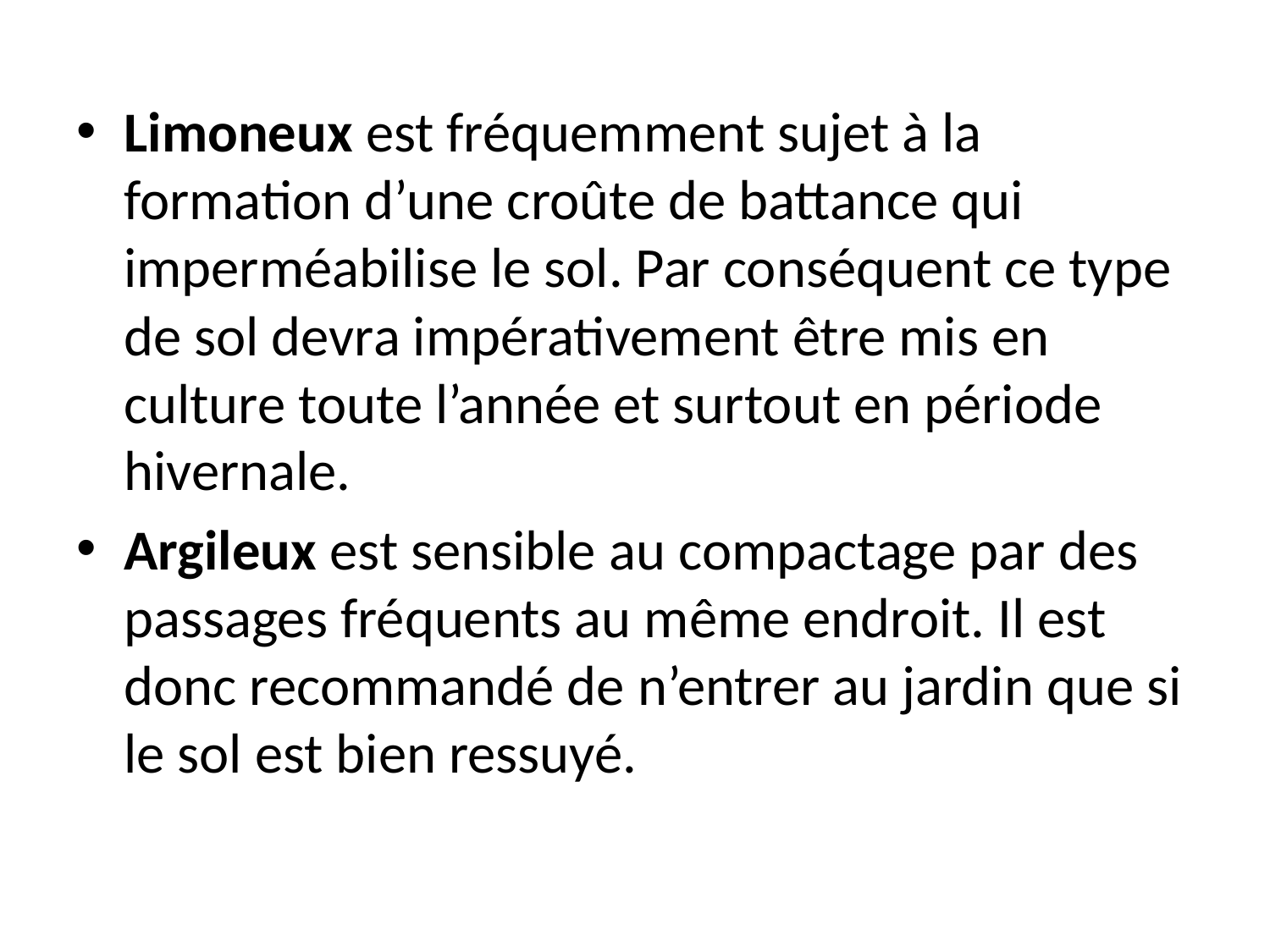

Limoneux est fréquemment sujet à la formation d’une croûte de battance qui imperméabilise le sol. Par conséquent ce type de sol devra impérativement être mis en culture toute l’année et surtout en période hivernale.
Argileux est sensible au compactage par des passages fréquents au même endroit. Il est donc recommandé de n’entrer au jardin que si le sol est bien ressuyé.